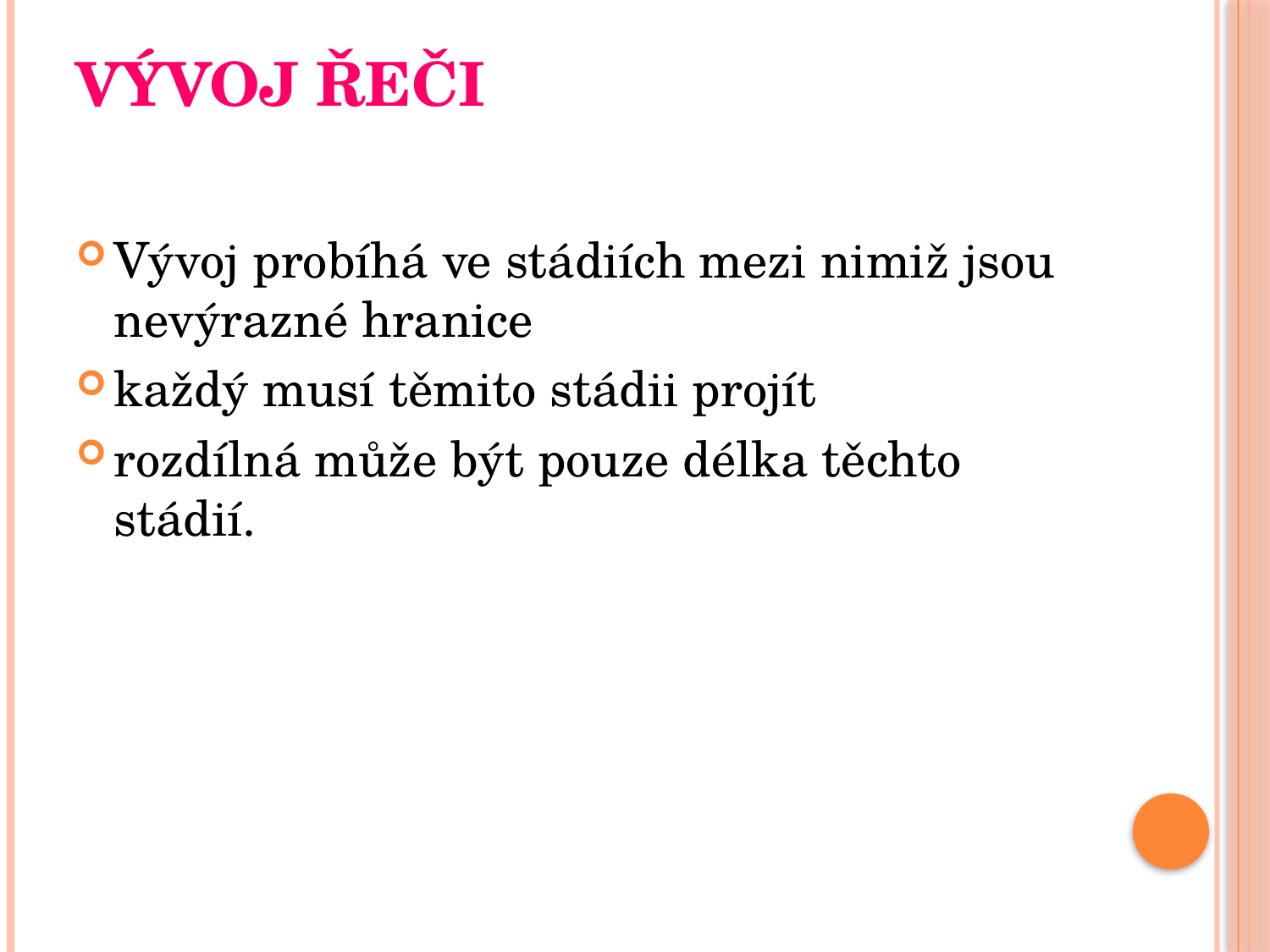

# Vývoj řeči
Vývoj probíhá ve stádiích mezi nimiž jsou nevýrazné hranice
každý musí těmito stádii projít
rozdílná může být pouze délka těchto stádií.